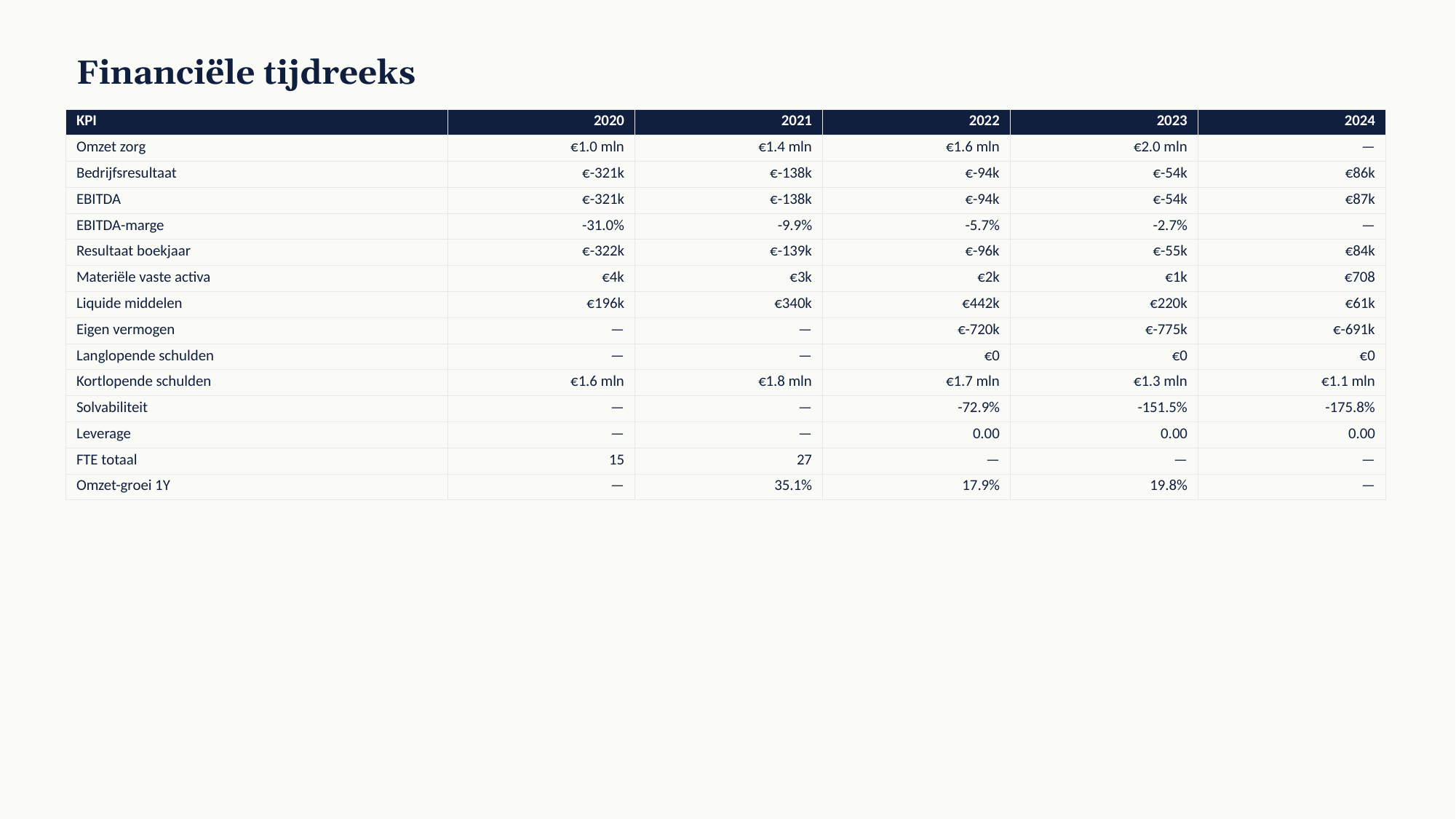

Financiële tijdreeks
| KPI | 2020 | 2021 | 2022 | 2023 | 2024 |
| --- | --- | --- | --- | --- | --- |
| Omzet zorg | €1.0 mln | €1.4 mln | €1.6 mln | €2.0 mln | — |
| Bedrijfsresultaat | €-321k | €-138k | €-94k | €-54k | €86k |
| EBITDA | €-321k | €-138k | €-94k | €-54k | €87k |
| EBITDA-marge | -31.0% | -9.9% | -5.7% | -2.7% | — |
| Resultaat boekjaar | €-322k | €-139k | €-96k | €-55k | €84k |
| Materiële vaste activa | €4k | €3k | €2k | €1k | €708 |
| Liquide middelen | €196k | €340k | €442k | €220k | €61k |
| Eigen vermogen | — | — | €-720k | €-775k | €-691k |
| Langlopende schulden | — | — | €0 | €0 | €0 |
| Kortlopende schulden | €1.6 mln | €1.8 mln | €1.7 mln | €1.3 mln | €1.1 mln |
| Solvabiliteit | — | — | -72.9% | -151.5% | -175.8% |
| Leverage | — | — | 0.00 | 0.00 | 0.00 |
| FTE totaal | 15 | 27 | — | — | — |
| Omzet-groei 1Y | — | 35.1% | 17.9% | 19.8% | — |